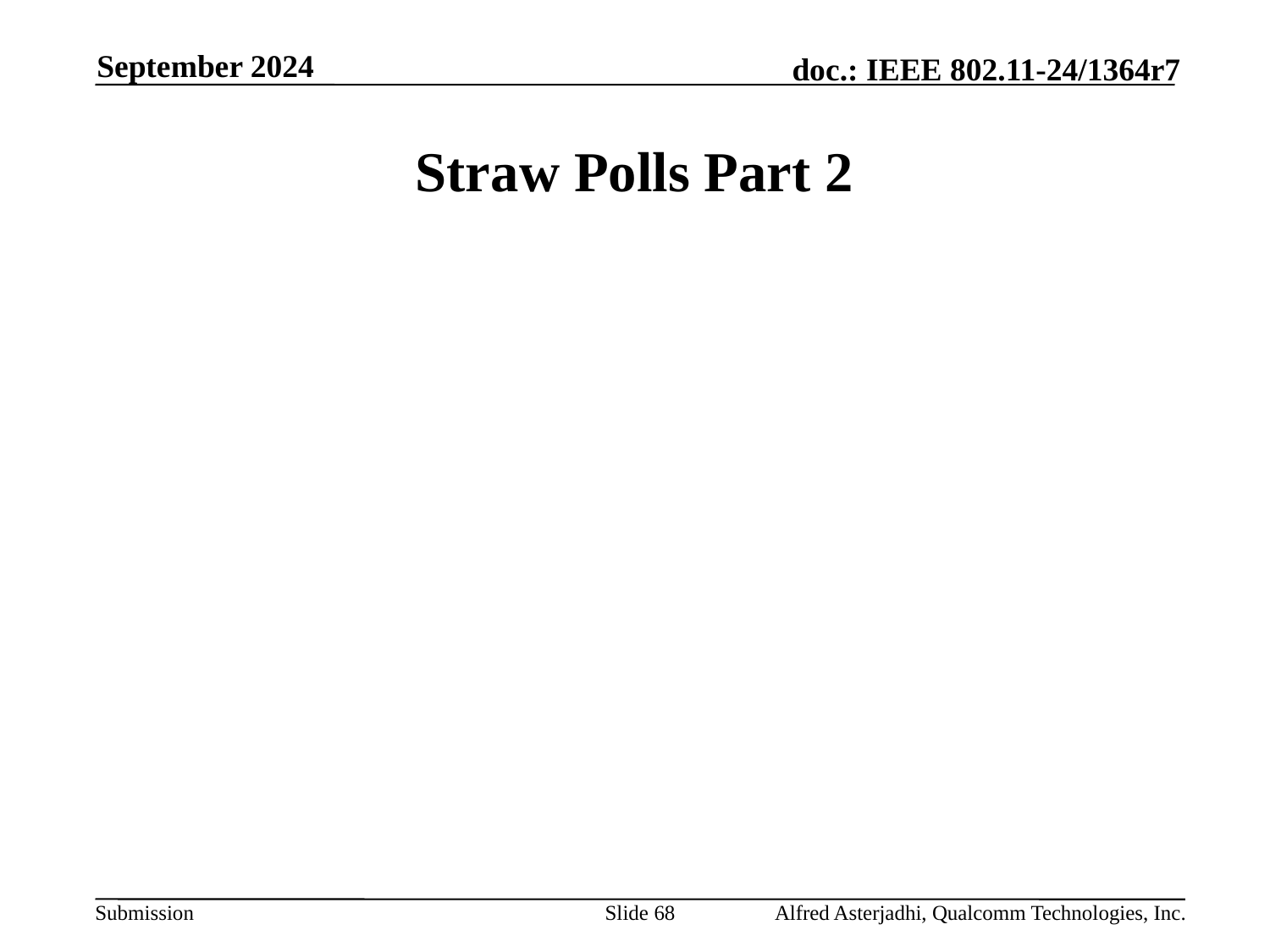

September 2024
# Straw Polls Part 2

Slide 68
Alfred Asterjadhi, Qualcomm Technologies, Inc.